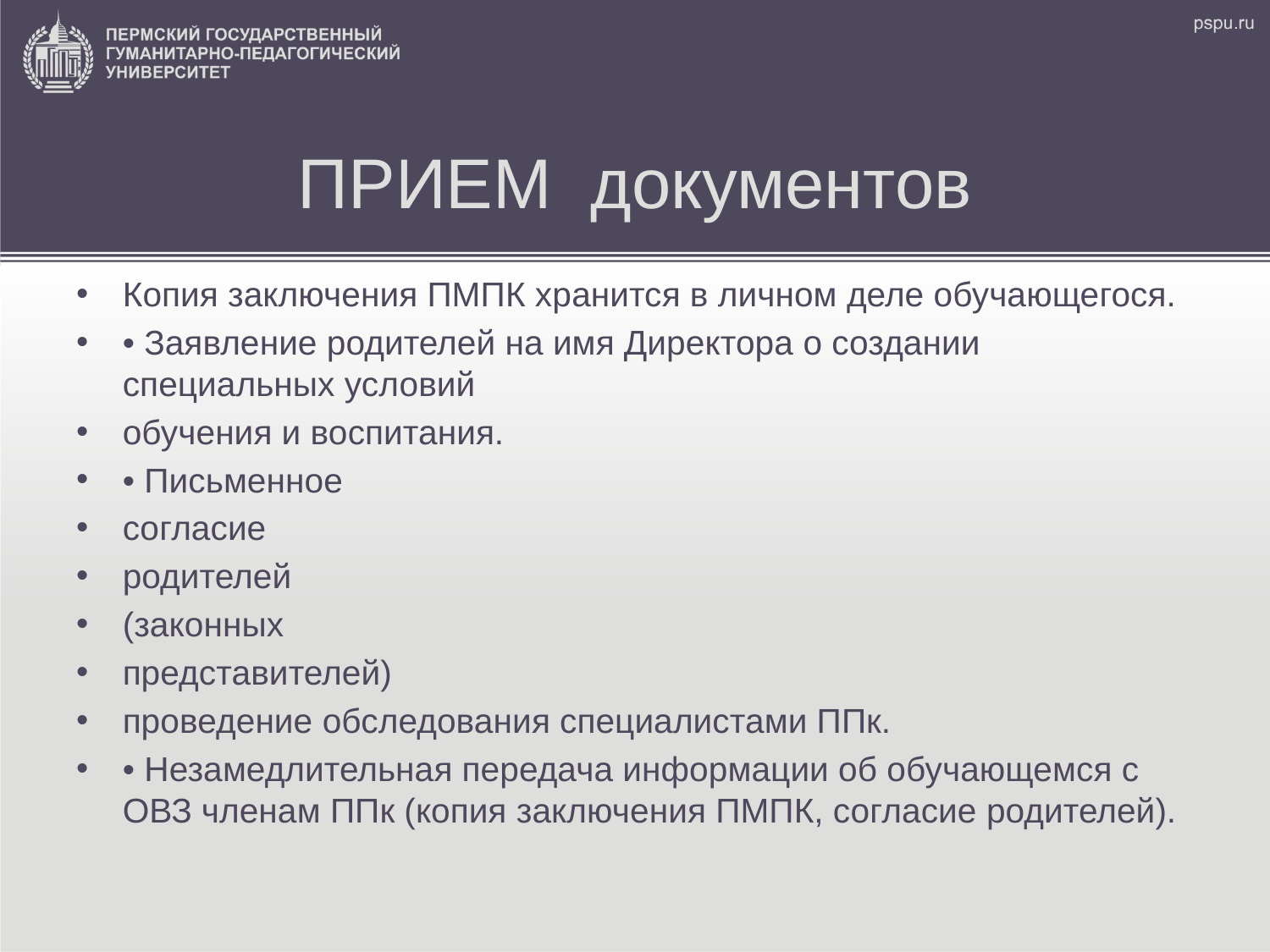

# ПРИЕМ  документов
Копия заключения ПМПК хранится в личном деле обучающегося.
• Заявление родителей на имя Директора о создании специальных условий
обучения и воспитания.
• Письменное
согласие
родителей
(законных
представителей)
проведение обследования специалистами ППк.
• Незамедлительная передача информации об обучающемся с ОВЗ членам ППк (копия заключения ПМПК, согласие родителей).